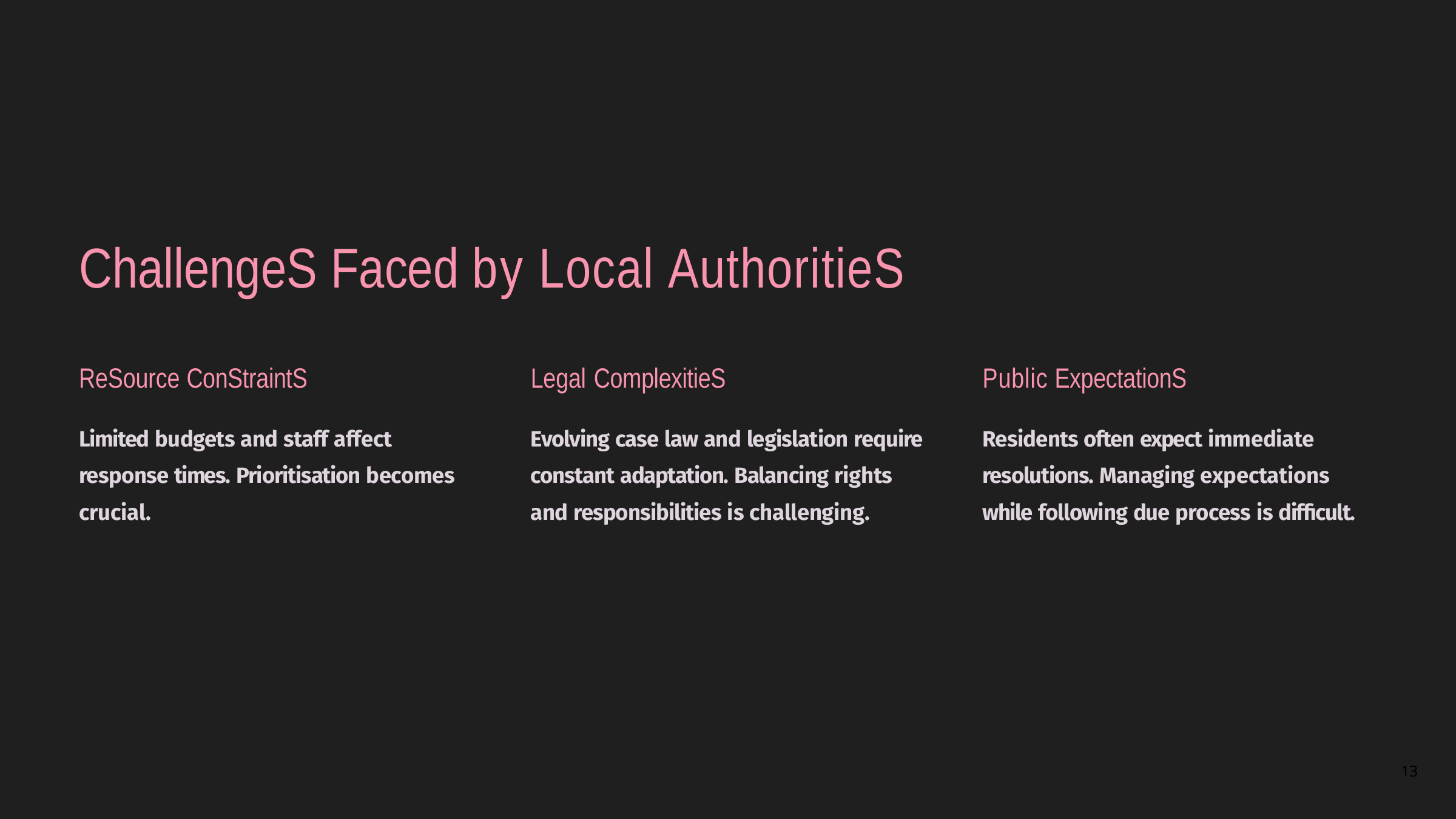

# ChallengeS Faced by Local AuthoritieS
ReSource ConStraintS
Limited budgets and staff affect response times. Prioritisation becomes crucial.
Legal ComplexitieS
Evolving case law and legislation require constant adaptation. Balancing rights and responsibilities is challenging.
Public ExpectationS
Residents often expect immediate resolutions. Managing expectations while following due process is difficult.
13